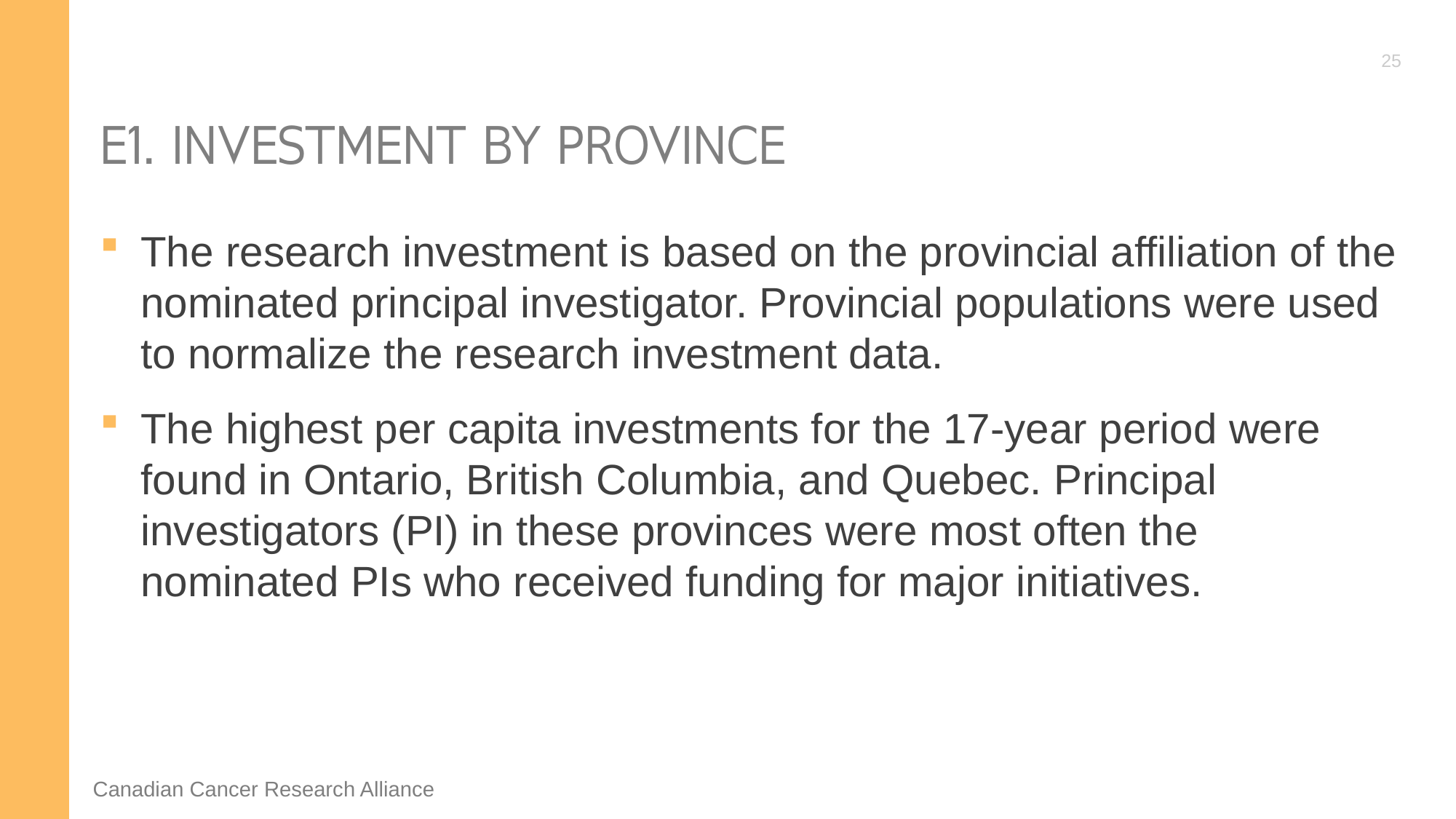

25
# E1. Investment by Province
The research investment is based on the provincial affiliation of the nominated principal investigator. Provincial populations were used to normalize the research investment data.
The highest per capita investments for the 17-year period were found in Ontario, British Columbia, and Quebec. Principal investigators (PI) in these provinces were most often the nominated PIs who received funding for major initiatives.

23